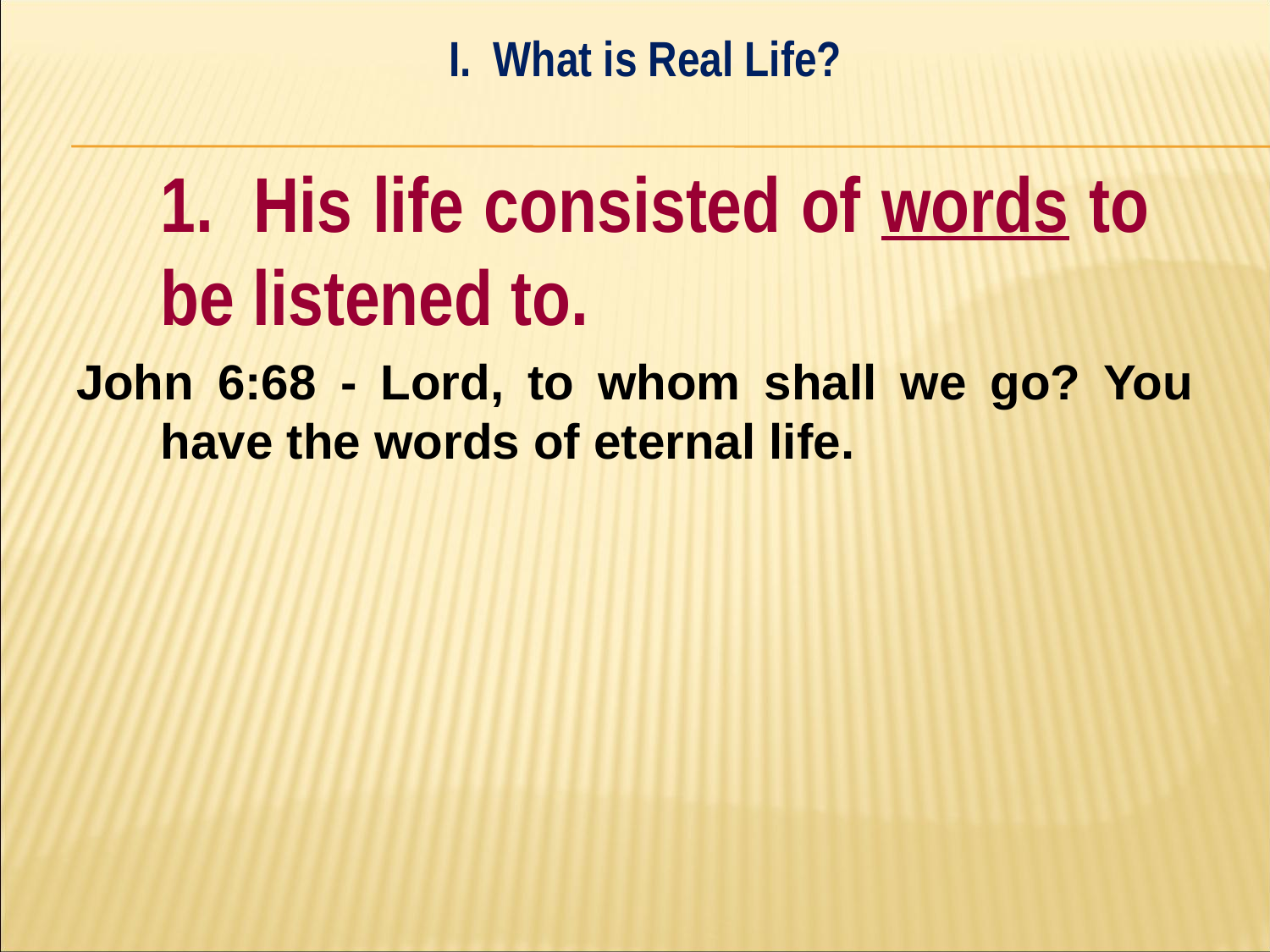

I.  What is Real Life?
#
	1.  His life consisted of words to 	be listened to.
John 6:68 - Lord, to whom shall we go? You have the words of eternal life.